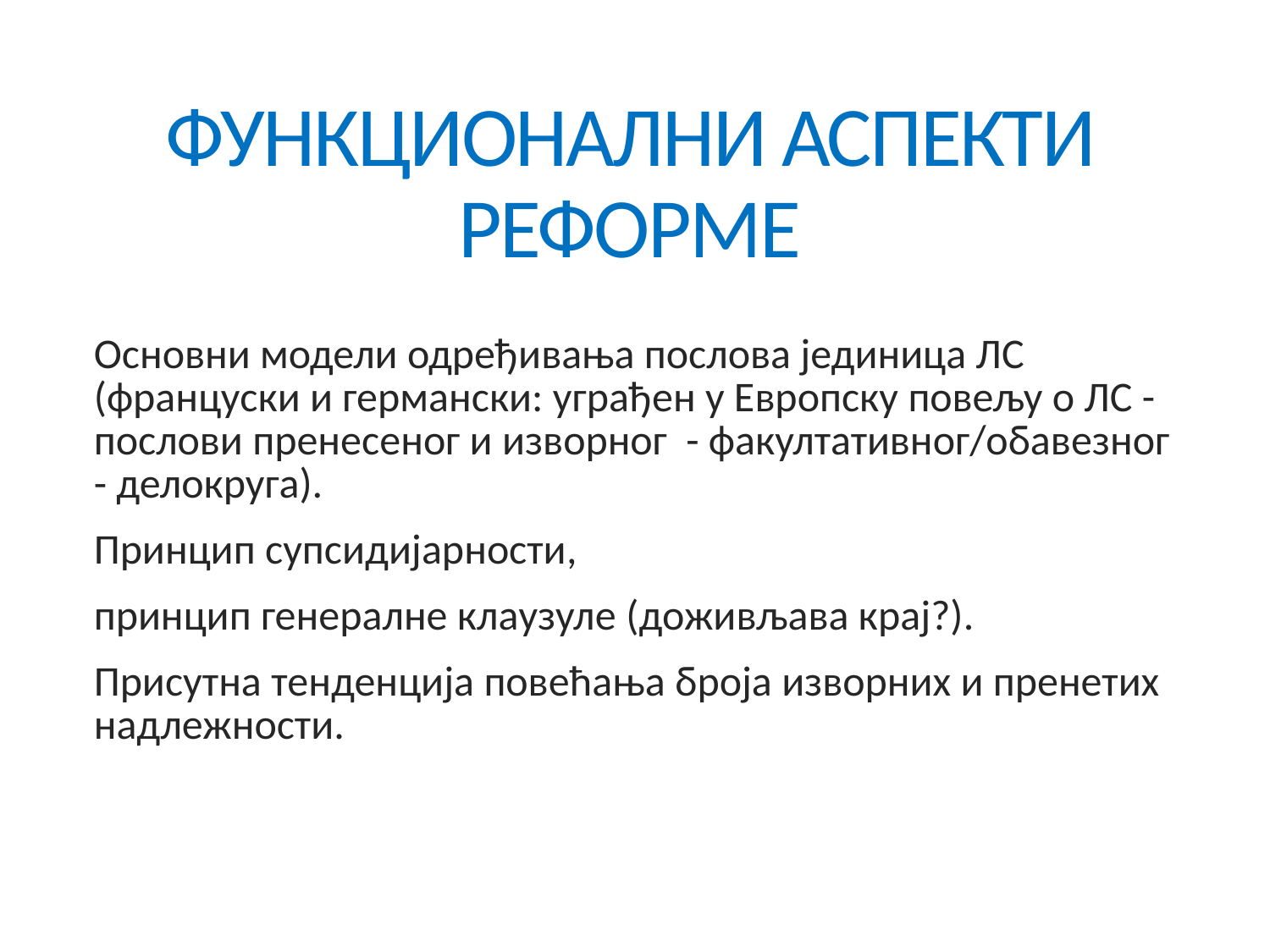

# ФУНКЦИОНАЛНИ АСПЕКТИ РЕФОРМЕ
Основни модели одређивања послова јединица ЛС (француски и германски: уграђен у Европску повељу о ЛС - послови пренесеног и изворног  - факултативног/обавезног - делокруга).
Принцип супсидијарности,
принцип генералне клаузуле (доживљава крај?).
Присутна тенденција повећања броја изворних и пренетих надлежности.